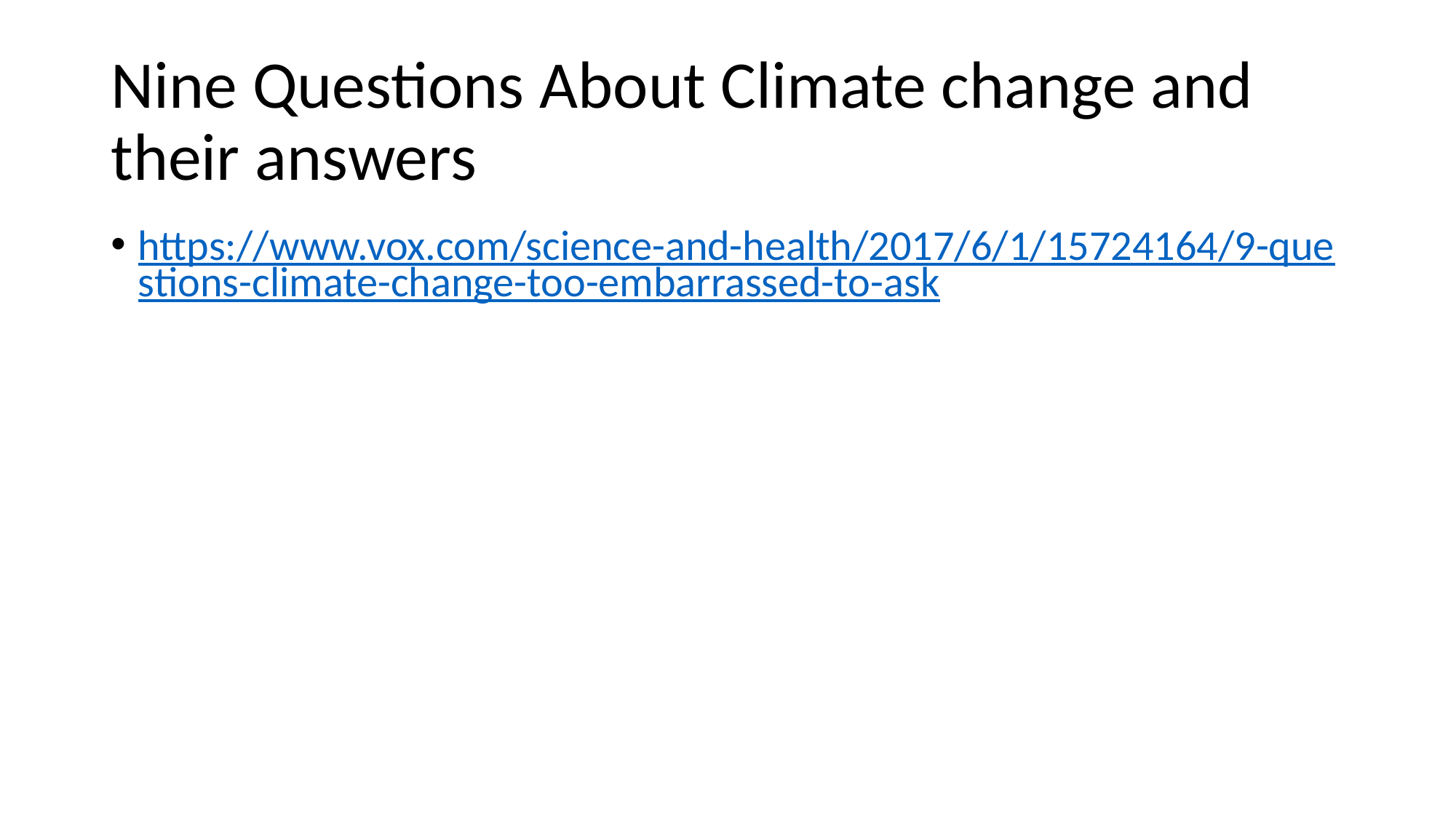

# Nine Questions About Climate change and their answers
https://www.vox.com/science-and-health/2017/6/1/15724164/9-questions-climate-change-too-embarrassed-to-ask